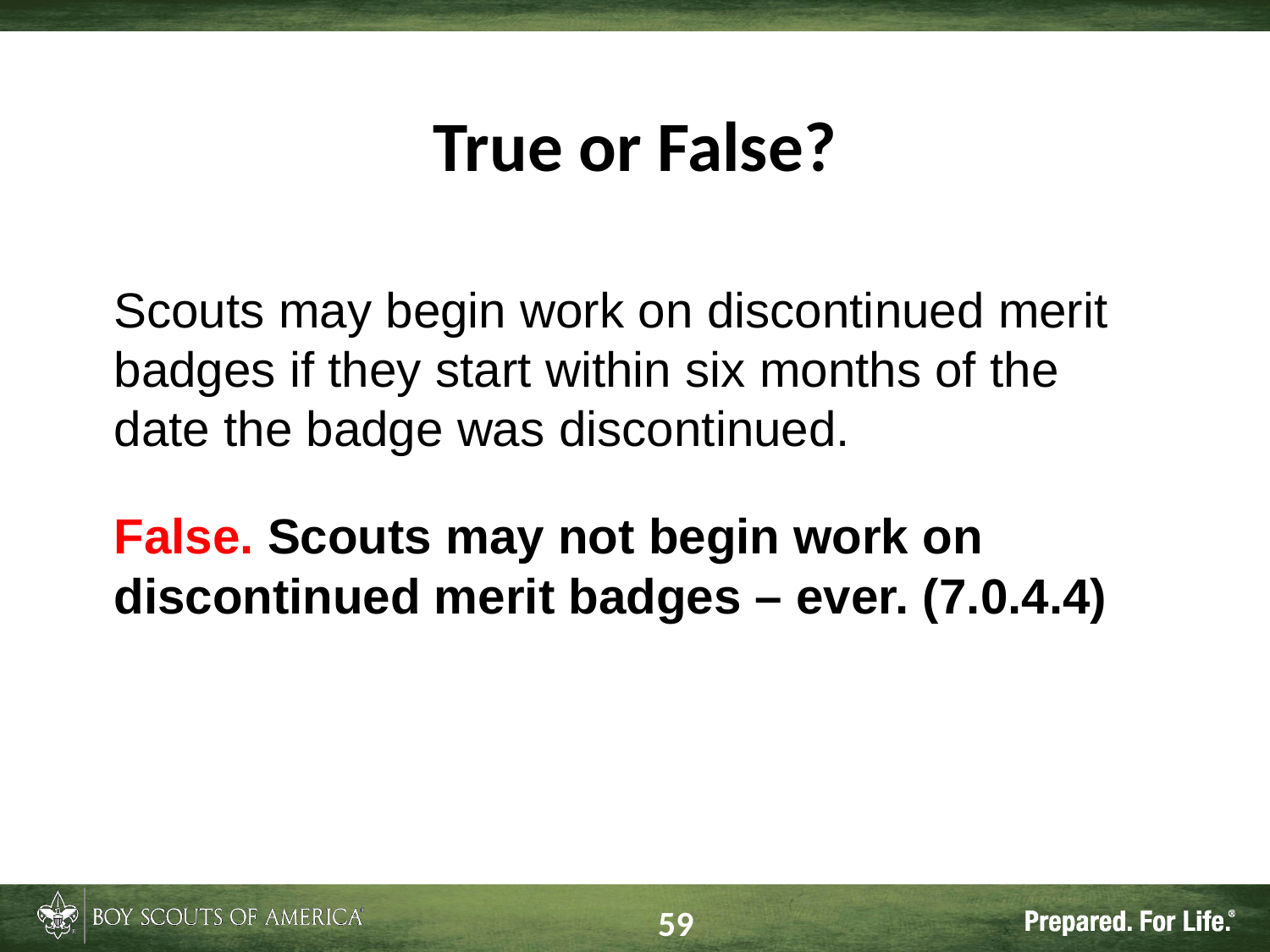

# True or False?
Scouts may begin work on discontinued merit badges if they start within six months of the date the badge was discontinued.

False. Scouts may not begin work on discontinued merit badges – ever. (7.0.4.4)